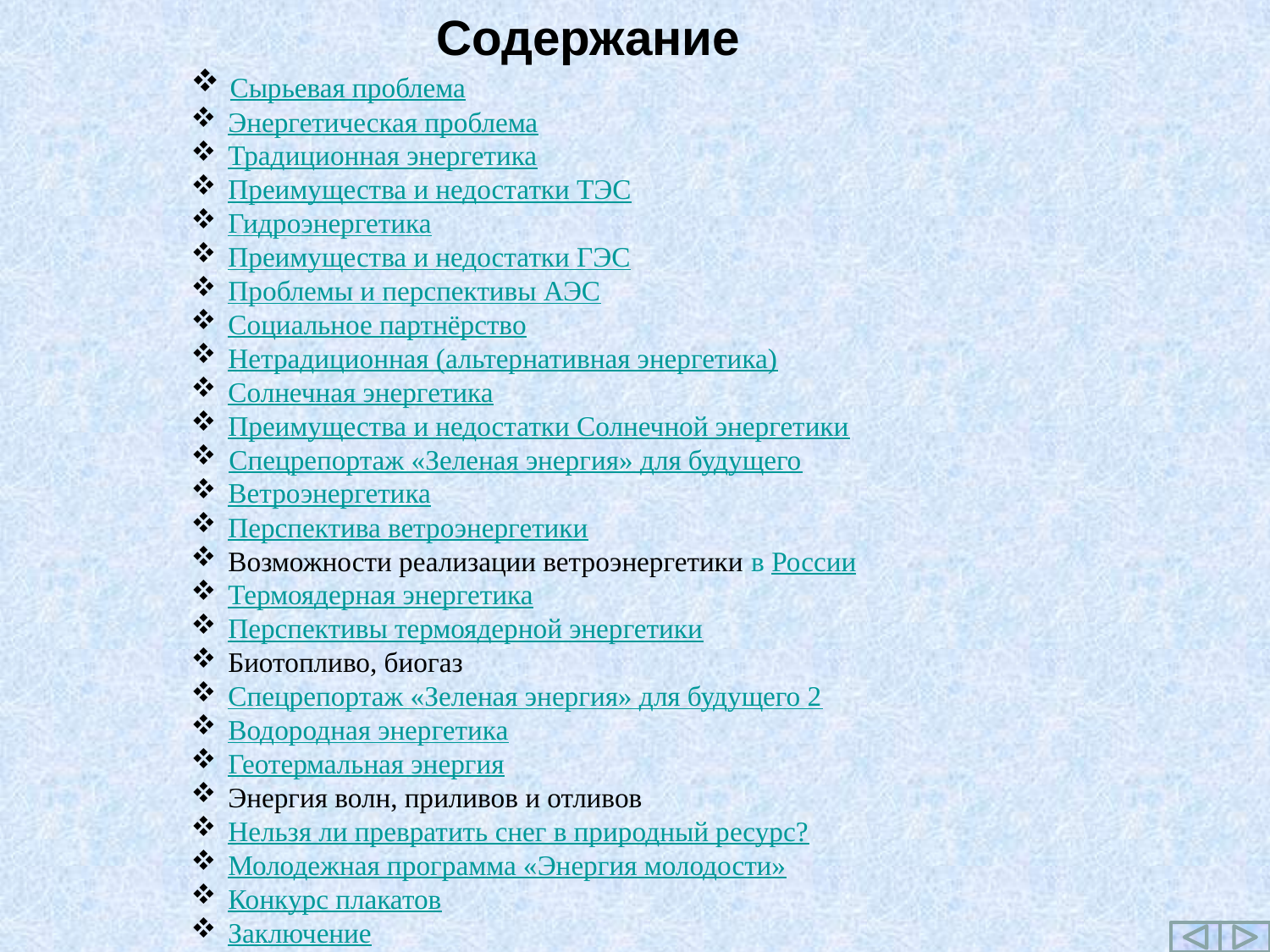

# Содержание
 Сырьевая проблема
 Энергетическая проблема
 Традиционная энергетика
 Преимущества и недостатки ТЭС
 Гидроэнергетика
 Преимущества и недостатки ГЭС
 Проблемы и перспективы АЭС
 Социальное партнёрство
 Нетрадиционная (альтернативная энергетика)
 Солнечная энергетика
 Преимущества и недостатки Солнечной энергетики
 Спецрепортаж «Зеленая энергия» для будущего
 Ветроэнергетика
 Перспектива ветроэнергетики
 Возможности реализации ветроэнергетики в России
 Термоядерная энергетика
 Перспективы термоядерной энергетики
 Биотопливо, биогаз
 Спецрепортаж «Зеленая энергия» для будущего 2
 Водородная энергетика
 Геотермальная энергия
 Энергия волн, приливов и отливов
 Нельзя ли превратить снег в природный ресурс?
 Молодежная программа «Энергия молодости»
 Конкурс плакатов
 Заключение